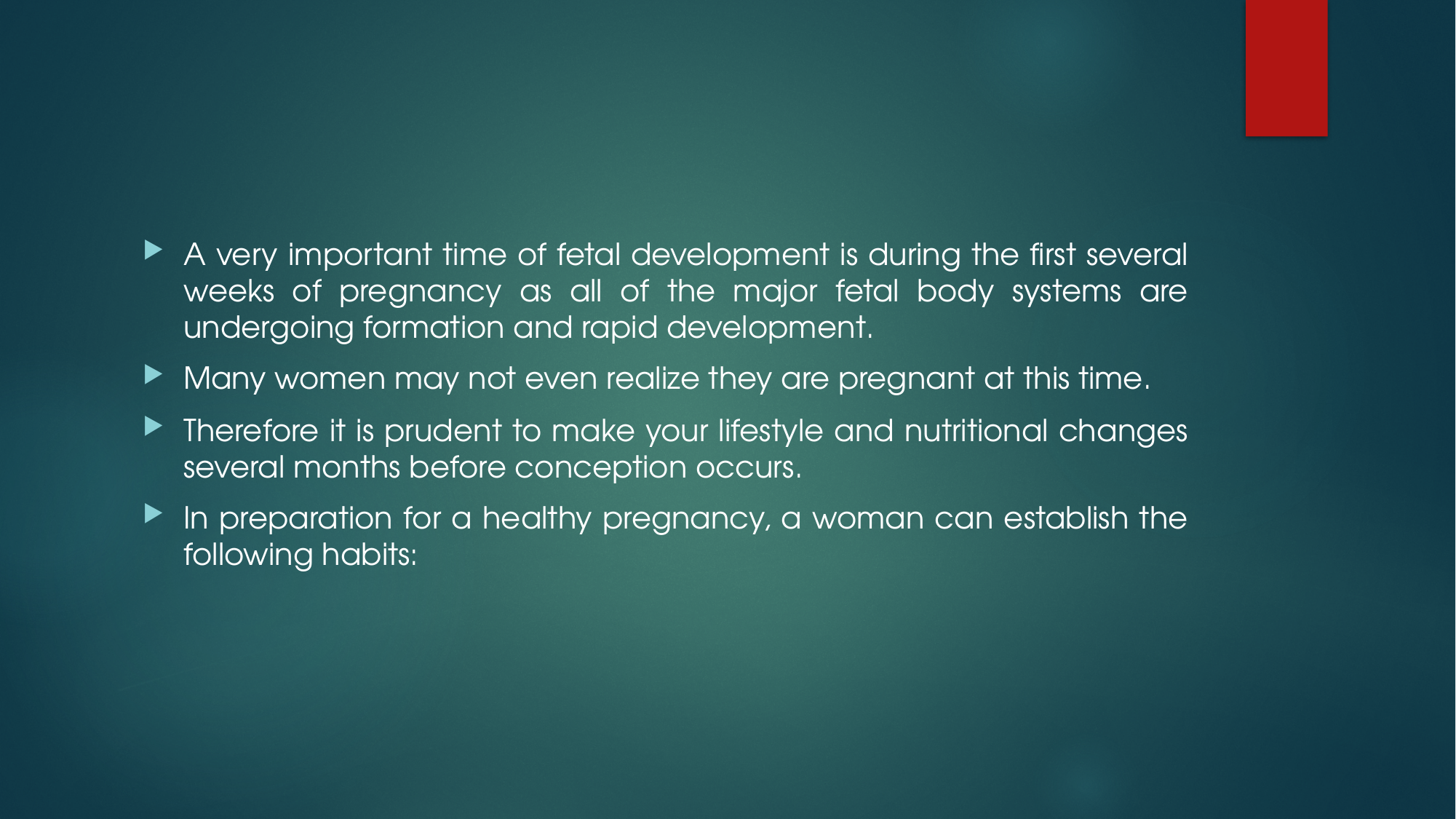

A very important time of fetal development is during the first several weeks of pregnancy as all of the major fetal body systems are undergoing formation and rapid development.
Many women may not even realize they are pregnant at this time.
Therefore it is prudent to make your lifestyle and nutritional changes several months before conception occurs.
In preparation for a healthy pregnancy, a woman can establish the following habits: